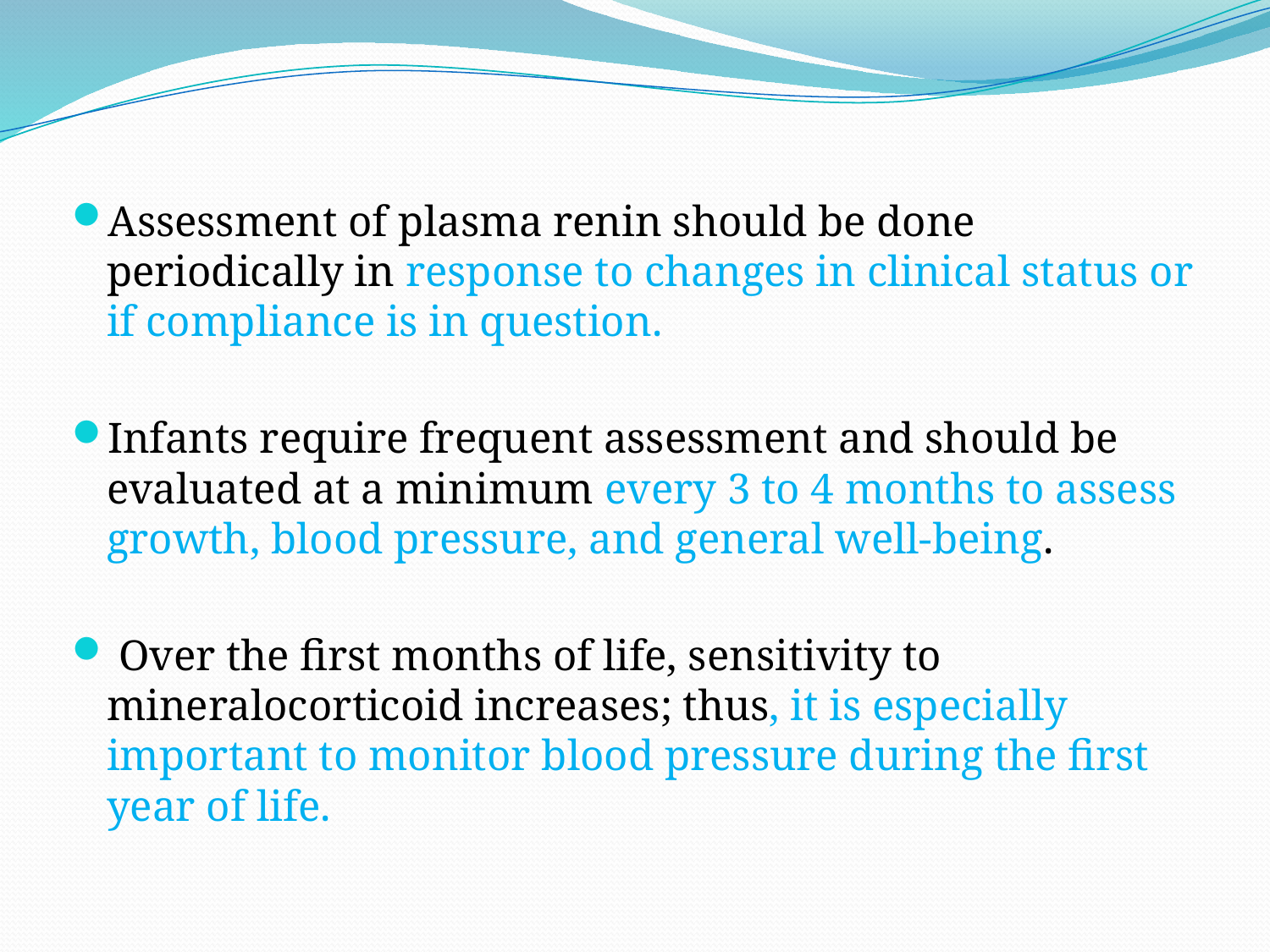

Assessment of plasma renin should be done periodically in response to changes in clinical status or if compliance is in question.

Infants require frequent assessment and should be evaluated at a minimum every 3 to 4 months to assess growth, blood pressure, and general well-being.

 Over the first months of life, sensitivity to mineralocorticoid increases; thus, it is especially important to monitor blood pressure during the first year of life.